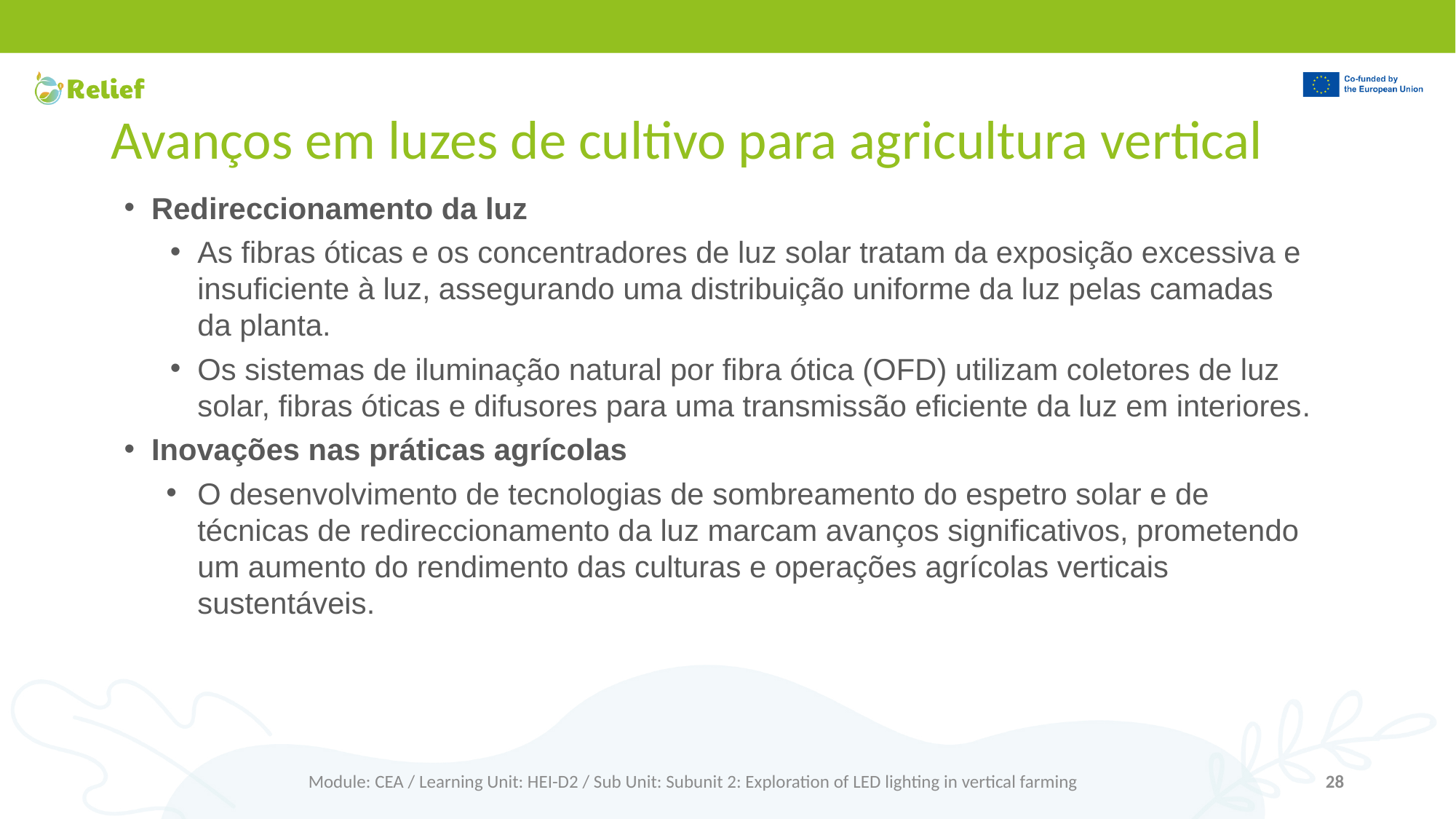

# Avanços em luzes de cultivo para agricultura vertical
Redireccionamento da luz
As fibras óticas e os concentradores de luz solar tratam da exposição excessiva e insuficiente à luz, assegurando uma distribuição uniforme da luz pelas camadas da planta.
Os sistemas de iluminação natural por fibra ótica (OFD) utilizam coletores de luz solar, fibras óticas e difusores para uma transmissão eficiente da luz em interiores.
Inovações nas práticas agrícolas
O desenvolvimento de tecnologias de sombreamento do espetro solar e de técnicas de redireccionamento da luz marcam avanços significativos, prometendo um aumento do rendimento das culturas e operações agrícolas verticais sustentáveis.
Module: CEA / Learning Unit: HEI-D2 / Sub Unit: Subunit 2: Exploration of LED lighting in vertical farming
28